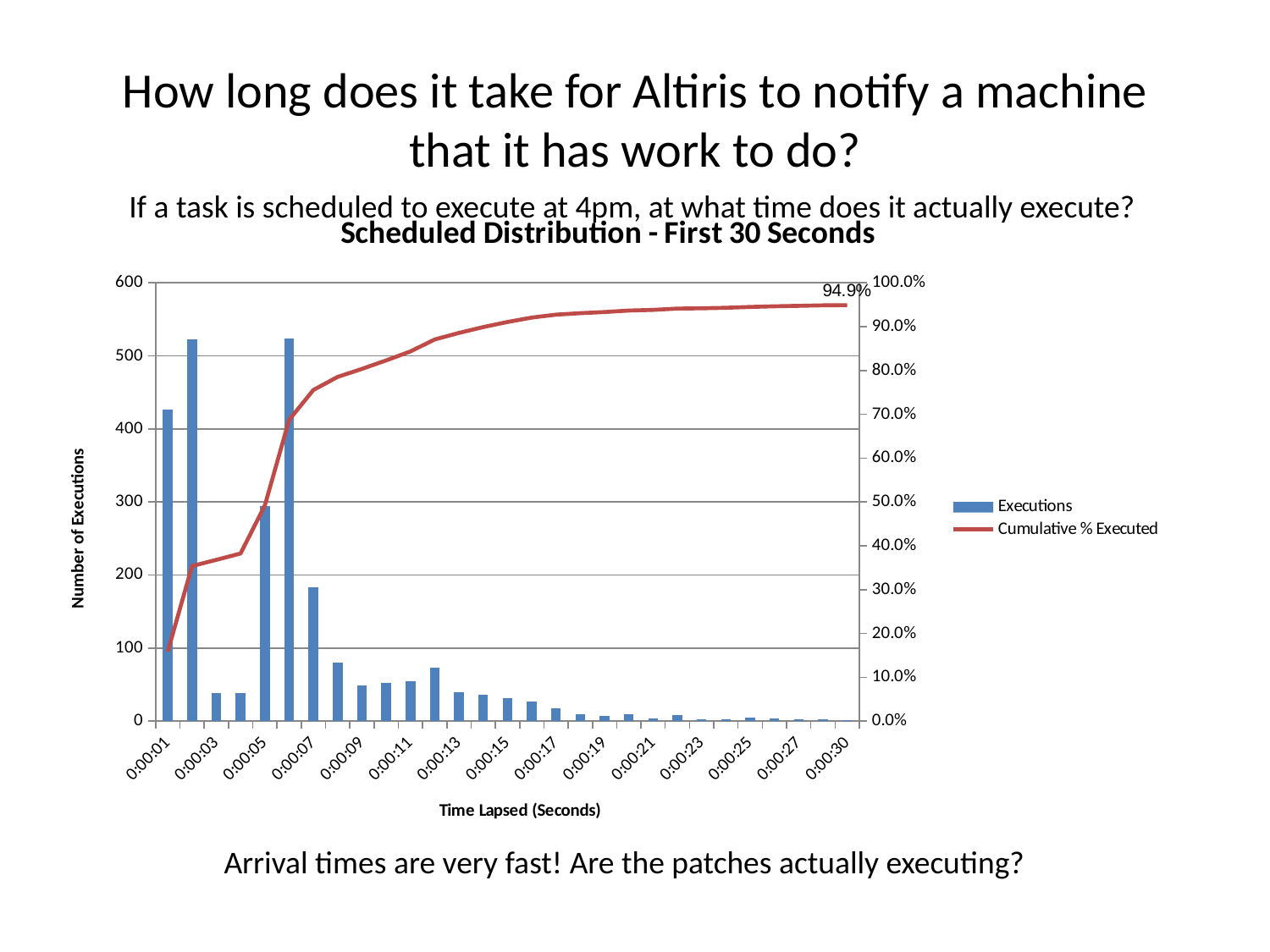

# How long does it take for Altiris to notify a machine that it has work to do?
If a task is scheduled to execute at 4pm, at what time does it actually execute?

### Chart: Scheduled Distribution - First 30 Seconds

| Category | Executions | Cumulative % Executed |
|---|---|---|
| 1.1574074074074145E-5 | 426.0 | 0.15877748788669535 |
| 2.3148148148148208E-5 | 523.0 | 0.3537085352217668 |
| 3.4722222222222446E-5 | 38.0 | 0.3678717853149495 |
| 4.6296296296296748E-5 | 39.0 | 0.382407752515842 |
| 5.787037037037061E-5 | 294.0 | 0.4919865821841244 |
| 6.9444444444445041E-5 | 524.0 | 0.6872903466269121 |
| 8.101851851851853E-5 | 183.0 | 0.7554975773388032 |
| 9.2592592592593686E-5 | 80.0 | 0.7853149459560164 |
| 1.0416666666666701E-4 | 49.0 | 0.8035780842340664 |
| 1.1574074074074123E-4 | 52.0 | 0.8229593738352591 |
| 1.2731481481481543E-4 | 55.0 | 0.8434588147596 |
| 1.3888888888889016E-4 | 73.0 | 0.8706671636228106 |
| 1.5046296296296343E-4 | 40.0 | 0.8855758479314205 |
| 1.6203703703703804E-4 | 36.0 | 0.8989936638091718 |
| 1.7361111111111258E-4 | 31.0 | 0.9105478941483417 |
| 1.851851851851865E-4 | 27.0 | 0.9206112560566536 |
| 1.9675925925925991E-4 | 18.0 | 0.9273201639955274 |
| 2.0833333333333495E-4 | 9.0 | 0.9306746179649646 |
| 2.1990740740740816E-4 | 7.0 | 0.9332836377189716 |
| 2.3148148148148146E-4 | 9.0 | 0.9366380916884117 |
| 2.4305555555555669E-4 | 4.0 | 0.9381289601192695 |
| 2.5462962962963172E-4 | 8.0 | 0.9411106969809917 |
| 2.662037037037061E-4 | 2.0 | 0.9418561311964221 |
| 2.7777777777778103E-4 | 3.0 | 0.9429742825195708 |
| 2.8935185185185352E-4 | 5.0 | 0.9448378680581446 |
| 3.0092592592592611E-4 | 4.0 | 0.9463287364890083 |
| 3.1250000000000207E-4 | 3.0 | 0.9474468878121506 |
| 3.2407407407407699E-4 | 3.0 | 0.9485650391352966 |
| 3.4722222222222375E-4 | 1.0 | 0.9489377562430141 |
Arrival times are very fast! Are the patches actually executing?